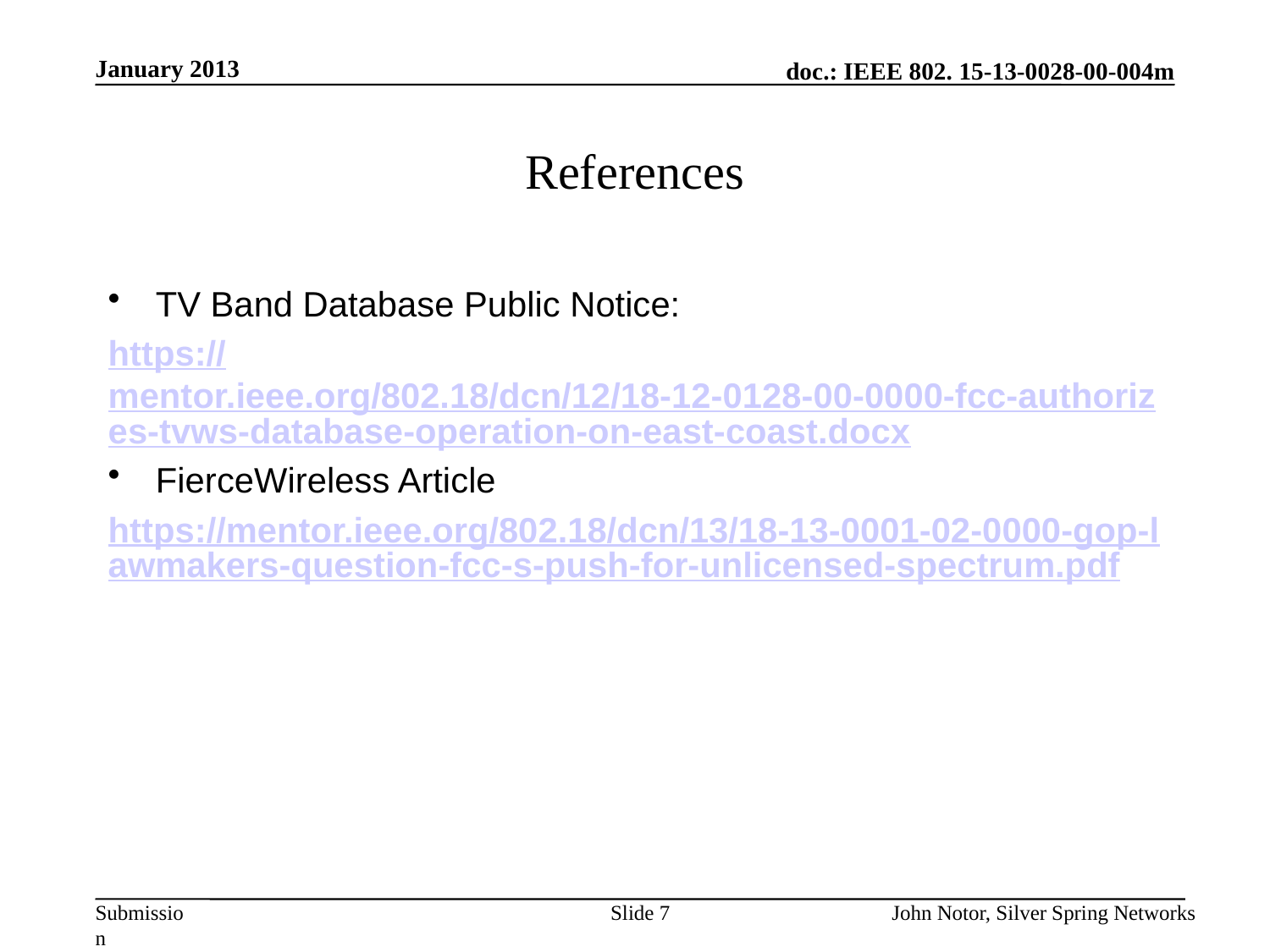

January 2013
# References
TV Band Database Public Notice:
https://mentor.ieee.org/802.18/dcn/12/18-12-0128-00-0000-fcc-authorizes-tvws-database-operation-on-east-coast.docx
FierceWireless Article
https://mentor.ieee.org/802.18/dcn/13/18-13-0001-02-0000-gop-lawmakers-question-fcc-s-push-for-unlicensed-spectrum.pdf
Slide 7
John Notor, Silver Spring Networks